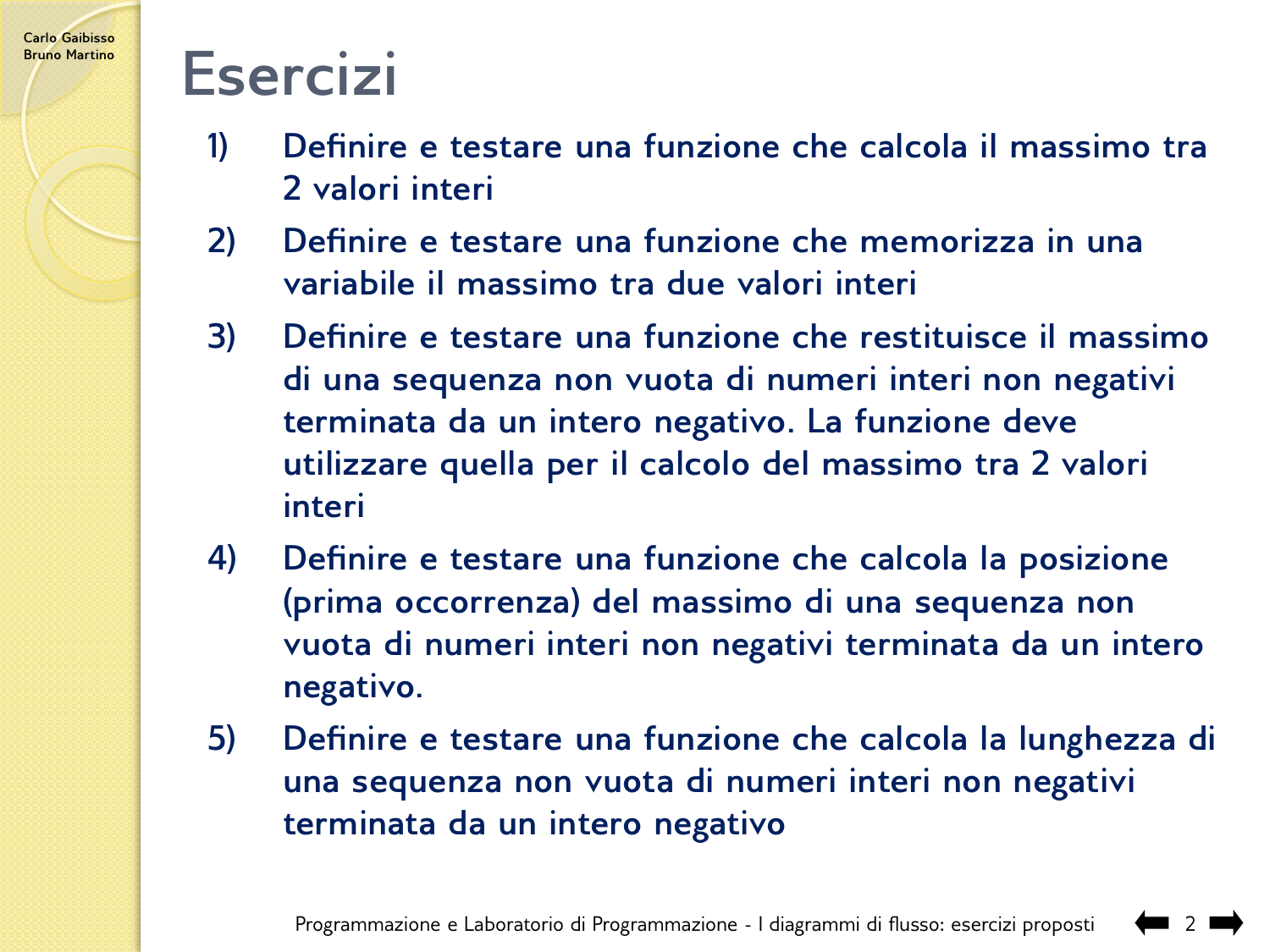

# Esercizi
1)	Definire e testare una funzione che calcola il massimo tra 2 valori interi
2)	Definire e testare una funzione che memorizza in una variabile il massimo tra due valori interi
3)	Definire e testare una funzione che restituisce il massimo di una sequenza non vuota di numeri interi non negativi terminata da un intero negativo. La funzione deve utilizzare quella per il calcolo del massimo tra 2 valori interi
Definire e testare una funzione che calcola la posizione (prima occorrenza) del massimo di una sequenza non vuota di numeri interi non negativi terminata da un intero negativo.
Definire e testare una funzione che calcola la lunghezza di una sequenza non vuota di numeri interi non negativi terminata da un intero negativo
Programmazione e Laboratorio di Programmazione - I diagrammi di flusso: esercizi proposti
2